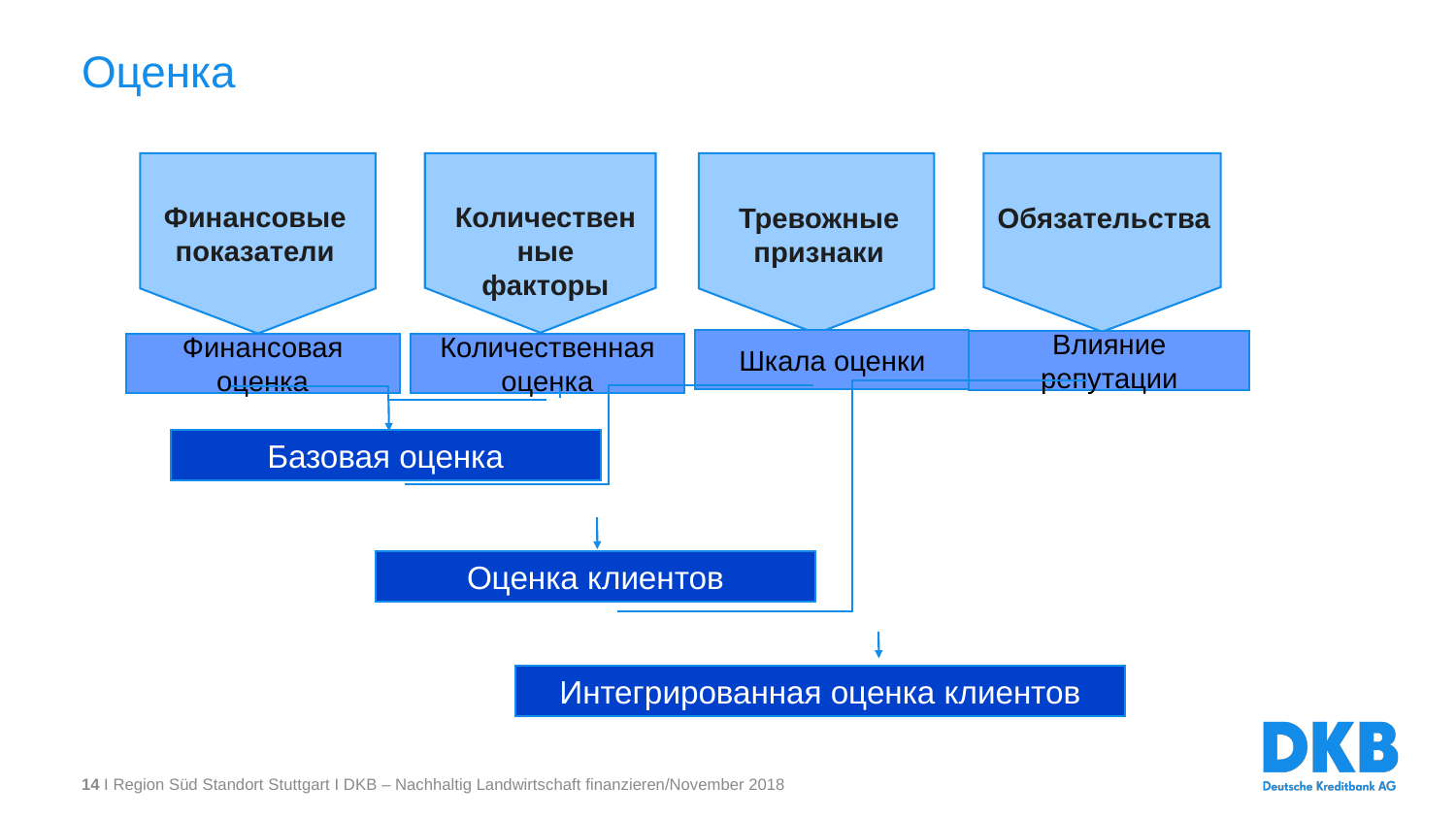

# Оценка

Финансовые
показатели
Количественные факторы
Тревожные признаки
Обязательства
Шкала оценки
Влияние репутации
Количественная оценка
Финансовая оценка
Базовая оценка
Оценка клиентов
Интегрированная оценка клиентов